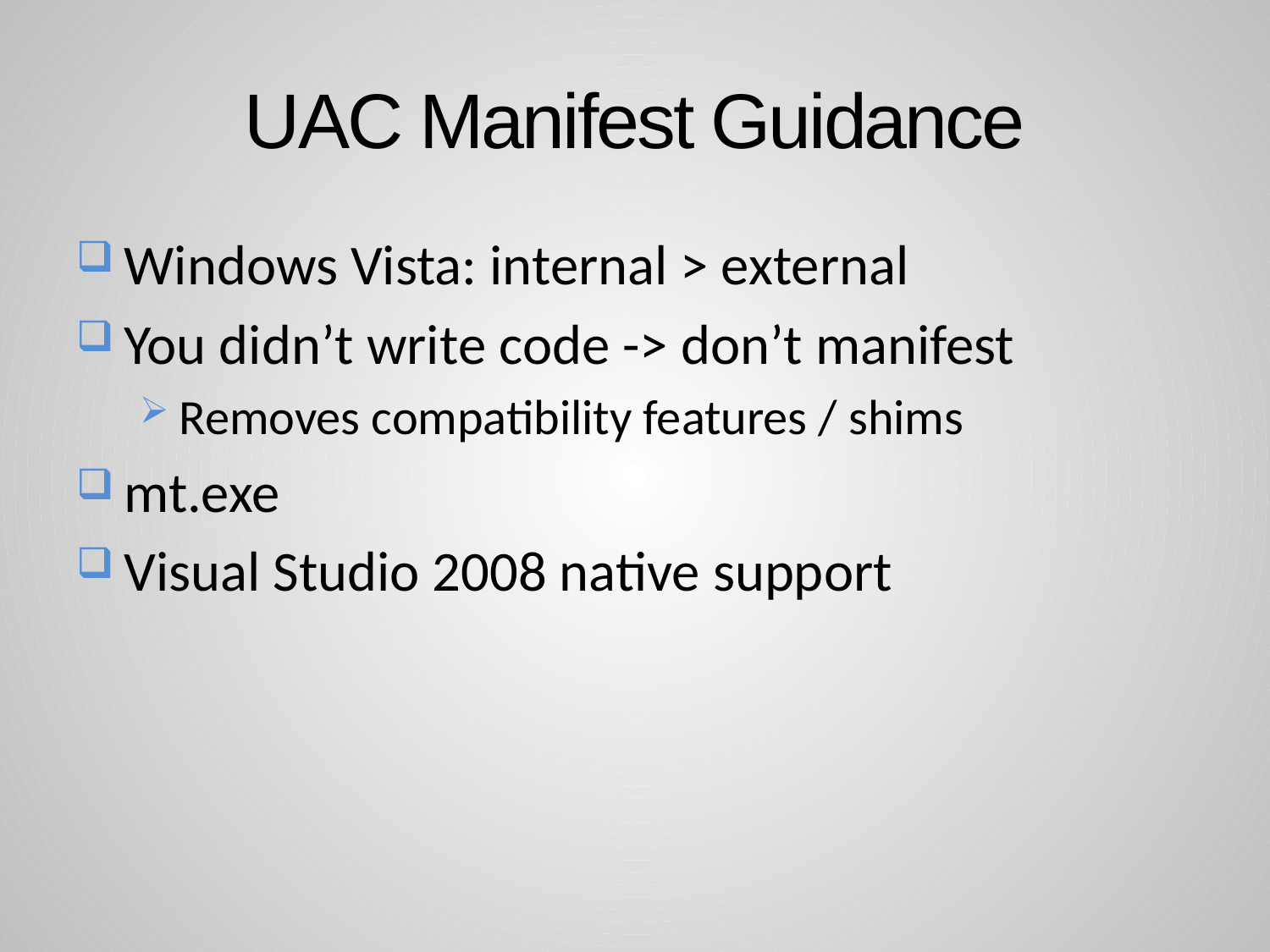

# UAC Manifest Guidance
Windows Vista: internal > external
You didn’t write code -> don’t manifest
Removes compatibility features / shims
mt.exe
Visual Studio 2008 native support